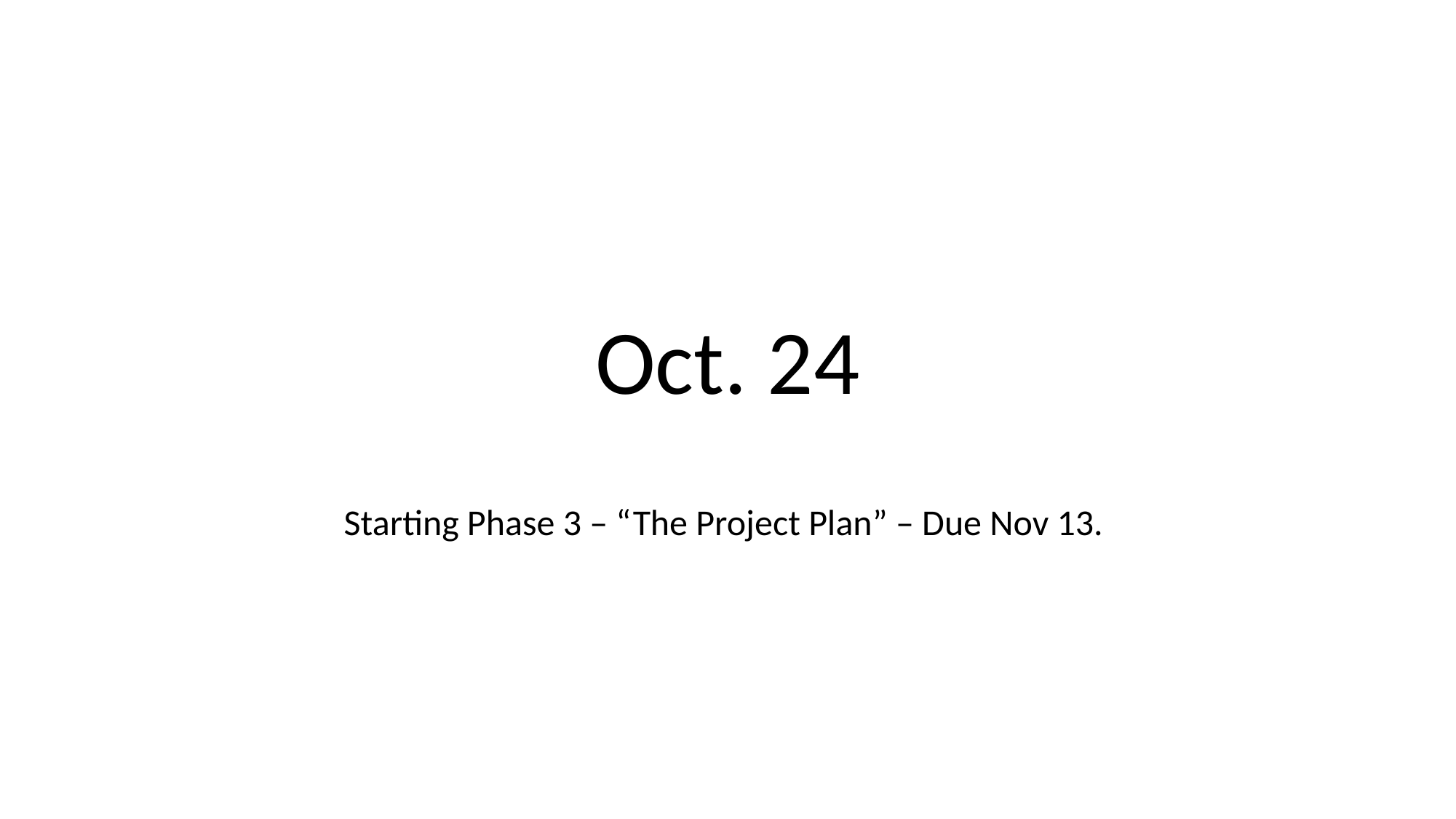

# Oct. 24
Starting Phase 3 – “The Project Plan” – Due Nov 13.